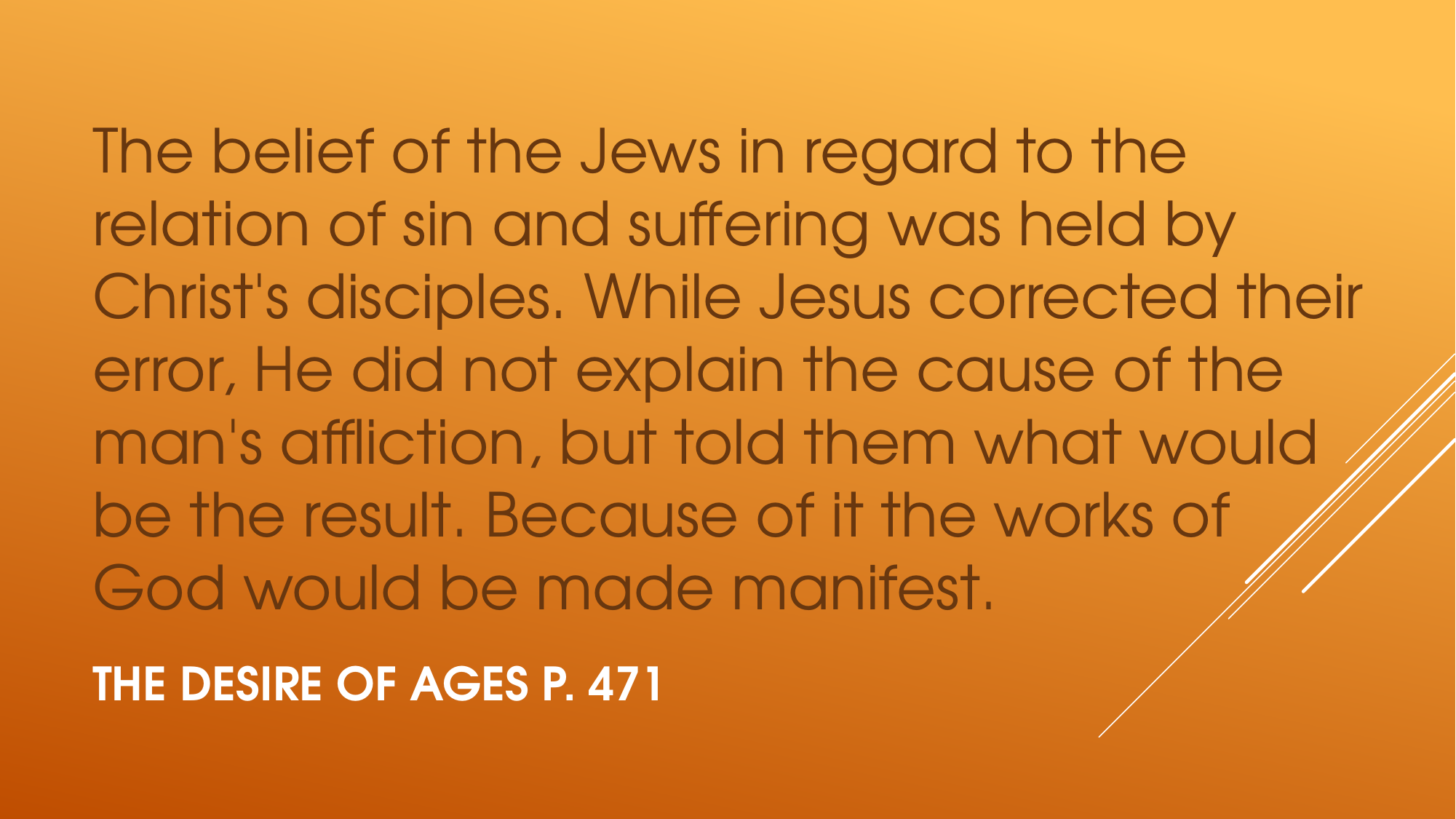

The belief of the Jews in regard to the relation of sin and suffering was held by Christ's disciples. While Jesus corrected their error, He did not explain the cause of the man's affliction, but told them what would be the result. Because of it the works of God would be made manifest.
# The Desire of ages p. 471